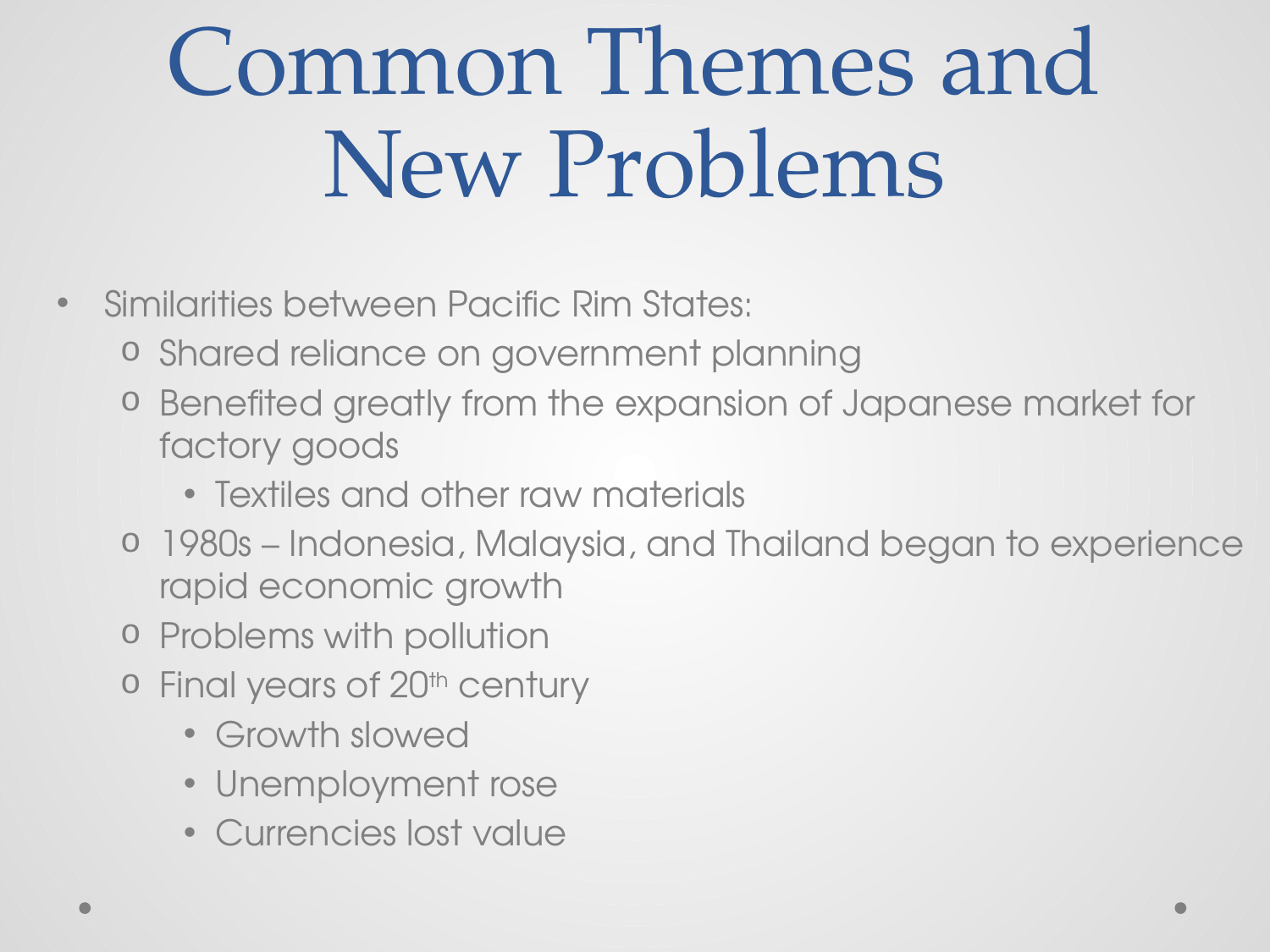

# Common Themes and New Problems
Similarities between Pacific Rim States:
Shared reliance on government planning
Benefited greatly from the expansion of Japanese market for factory goods
Textiles and other raw materials
1980s – Indonesia, Malaysia, and Thailand began to experience rapid economic growth
Problems with pollution
Final years of 20th century
Growth slowed
Unemployment rose
Currencies lost value